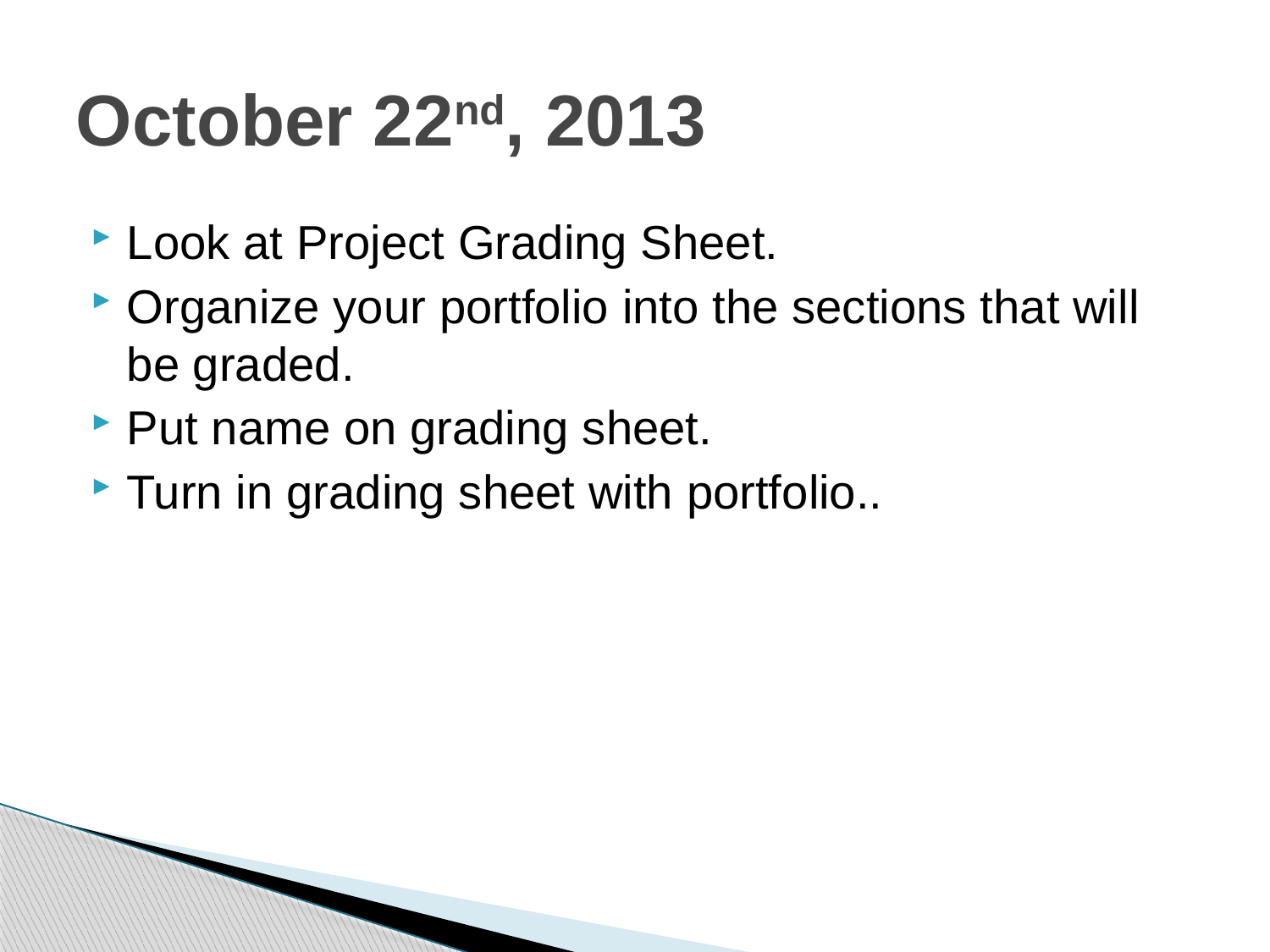

# October 22nd, 2013
Look at Project Grading Sheet.
Organize your portfolio into the sections that will be graded.
Put name on grading sheet.
Turn in grading sheet with portfolio..